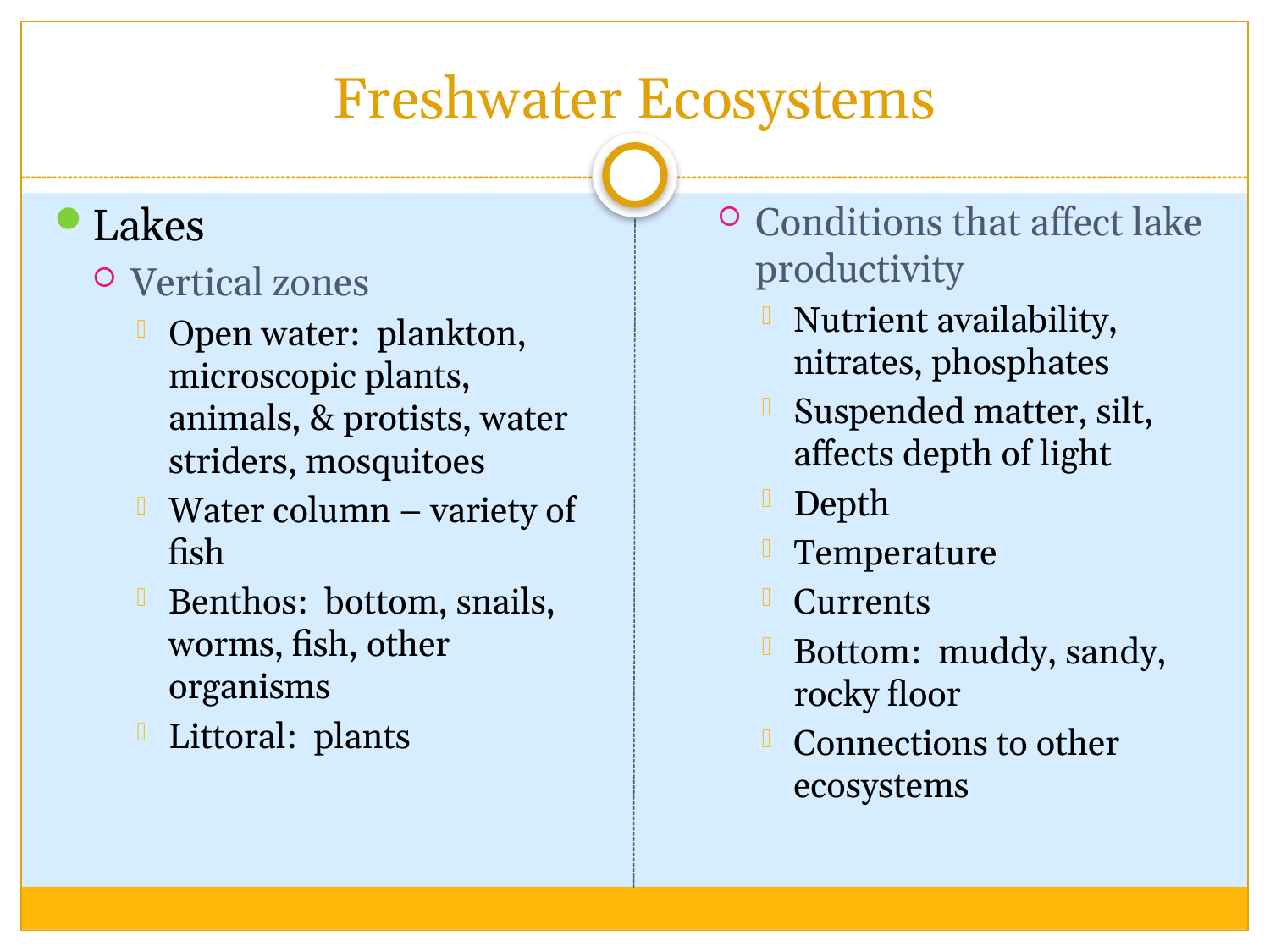

# Freshwater Ecosystems
Lakes
Vertical zones
Open water:  plankton, microscopic plants, animals, & protists, water striders, mosquitoes
Water column – variety of fish
Benthos:  bottom, snails, worms, fish, other organisms
Littoral:  plants
Conditions that affect lake productivity
Nutrient availability, nitrates, phosphates
Suspended matter, silt, affects depth of light
Depth
Temperature
Currents
Bottom:  muddy, sandy, rocky floor
Connections to other ecosystems